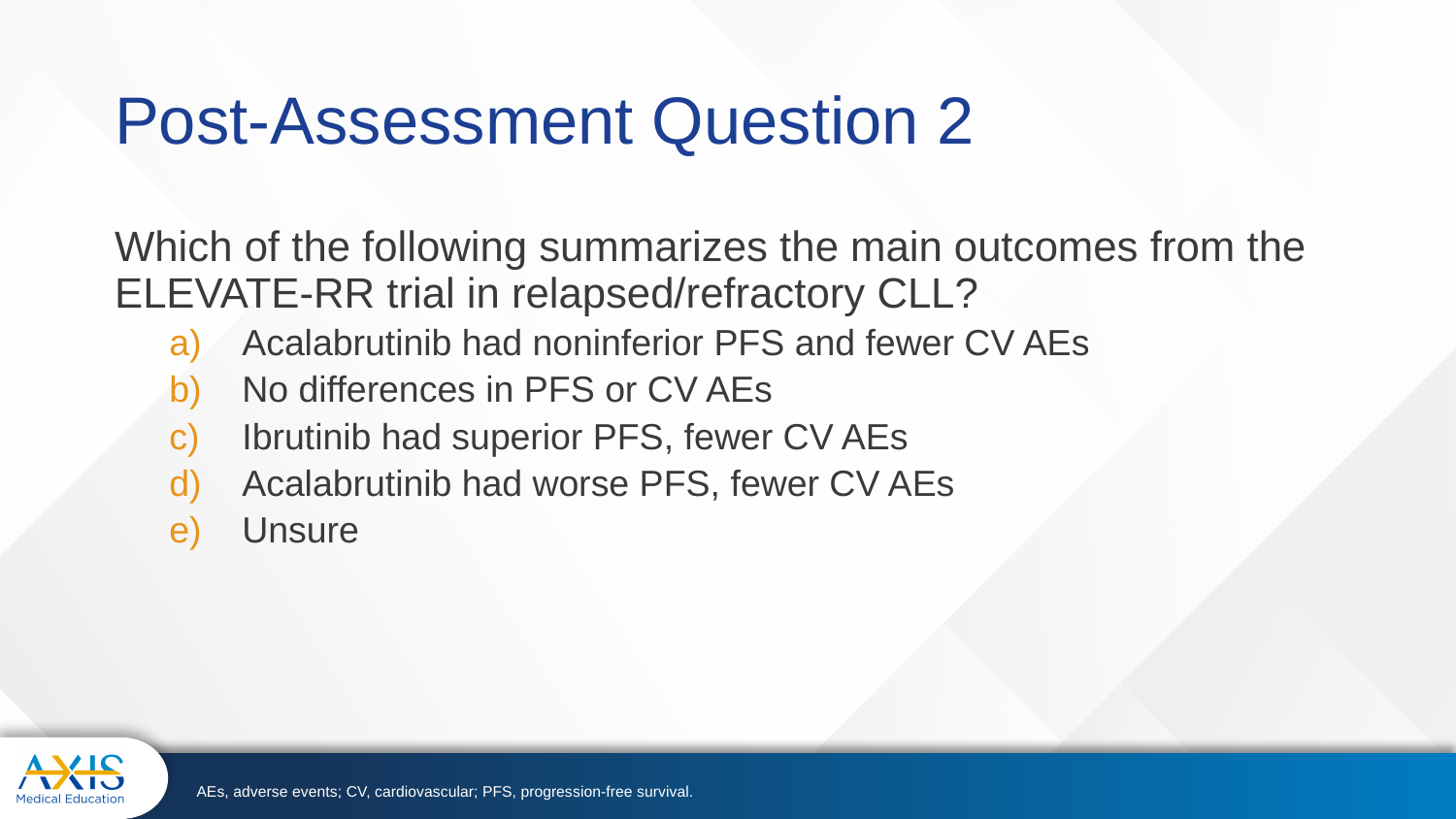

# Post-Assessment Question 2
Which of the following summarizes the main outcomes from the ELEVATE-RR trial in relapsed/refractory CLL?
Acalabrutinib had noninferior PFS and fewer CV AEs
No differences in PFS or CV AEs
Ibrutinib had superior PFS, fewer CV AEs
Acalabrutinib had worse PFS, fewer CV AEs
Unsure

AEs, adverse events; CV, cardiovascular; PFS, progression-free survival.